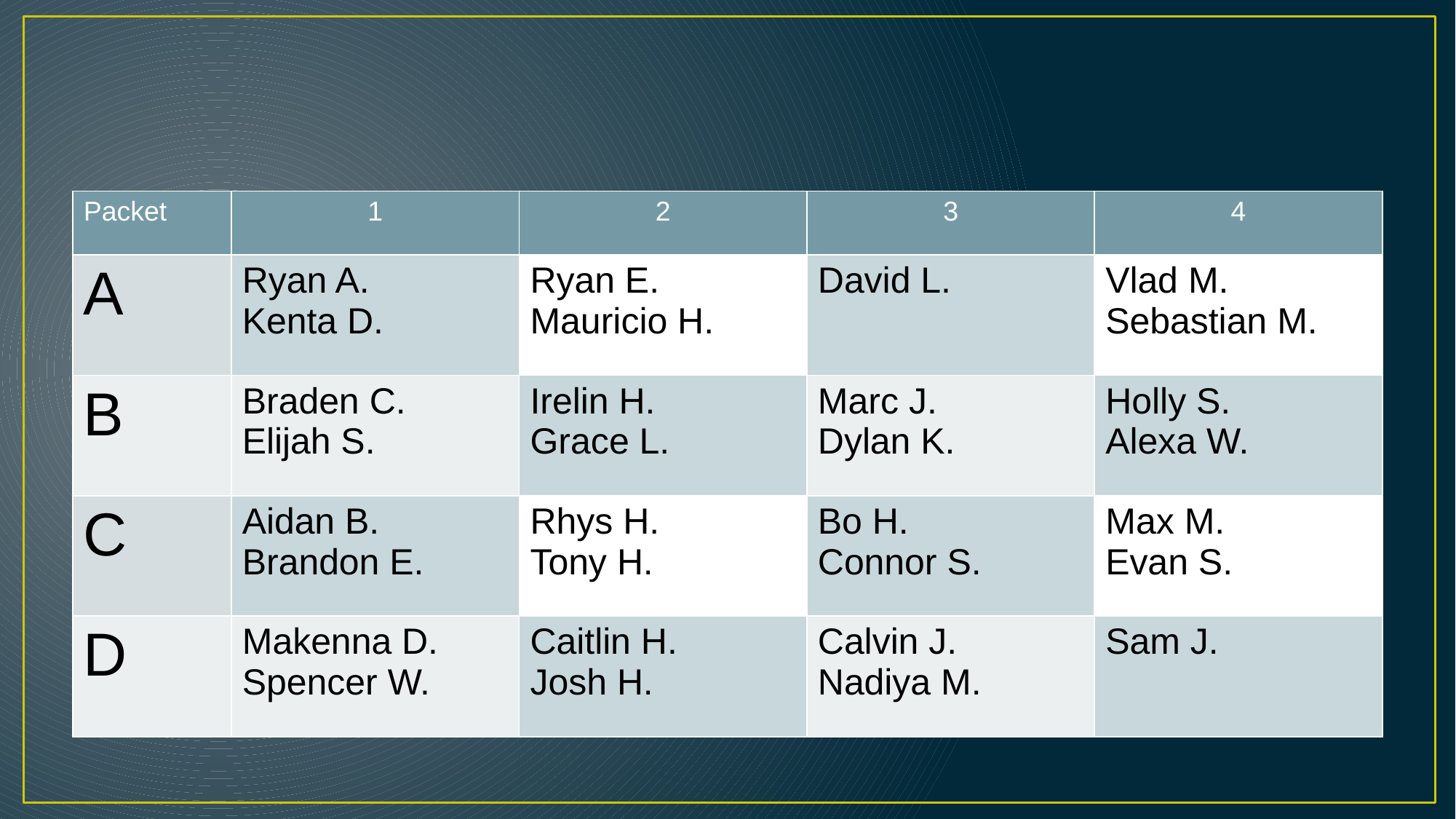

#
| Packet | 1 | 2 | 3 | 4 |
| --- | --- | --- | --- | --- |
| A | Ryan A. Kenta D. | Ryan E. Mauricio H. | David L. | Vlad M. Sebastian M. |
| B | Braden C. Elijah S. | Irelin H. Grace L. | Marc J. Dylan K. | Holly S. Alexa W. |
| C | Aidan B. Brandon E. | Rhys H. Tony H. | Bo H. Connor S. | Max M. Evan S. |
| D | Makenna D. Spencer W. | Caitlin H. Josh H. | Calvin J. Nadiya M. | Sam J. |